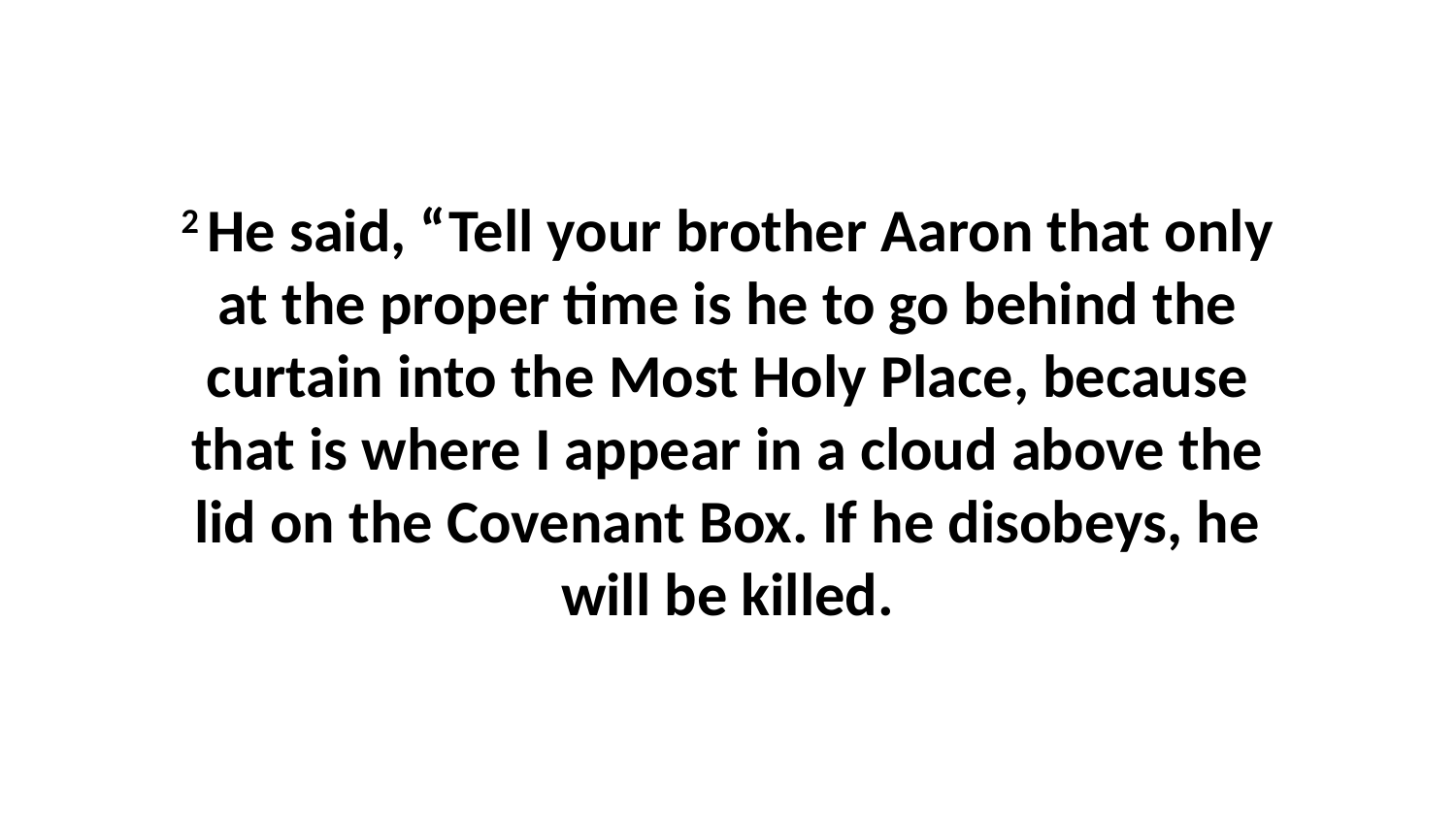

2 He said, “Tell your brother Aaron that only at the proper time is he to go behind the curtain into the Most Holy Place, because that is where I appear in a cloud above the lid on the Covenant Box. If he disobeys, he will be killed.